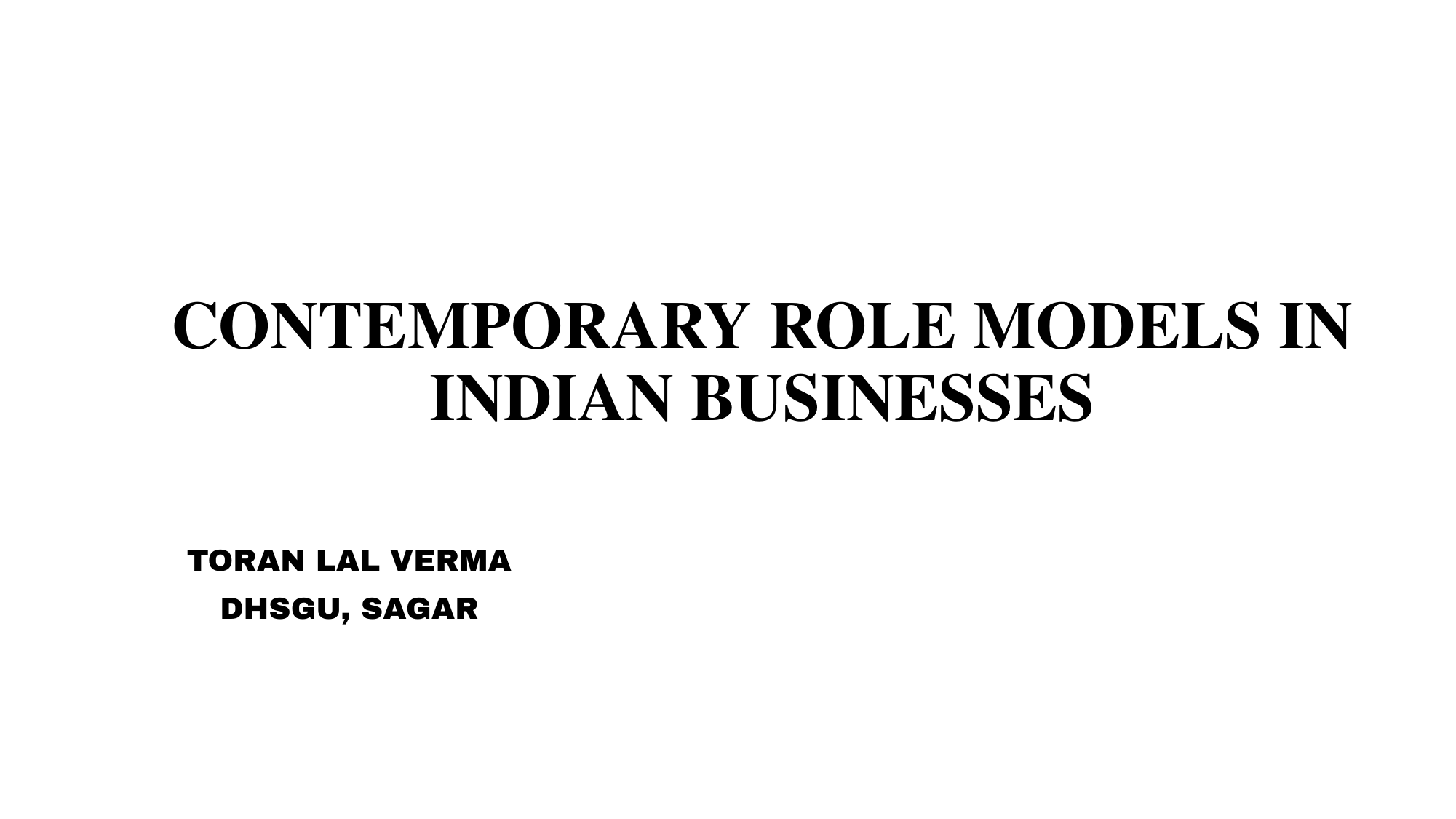

# CONTEMPORARY ROLE MODELS IN INDIAN BUSINESSES
TORAN LAL VERMA
DHSGU, SAGAR